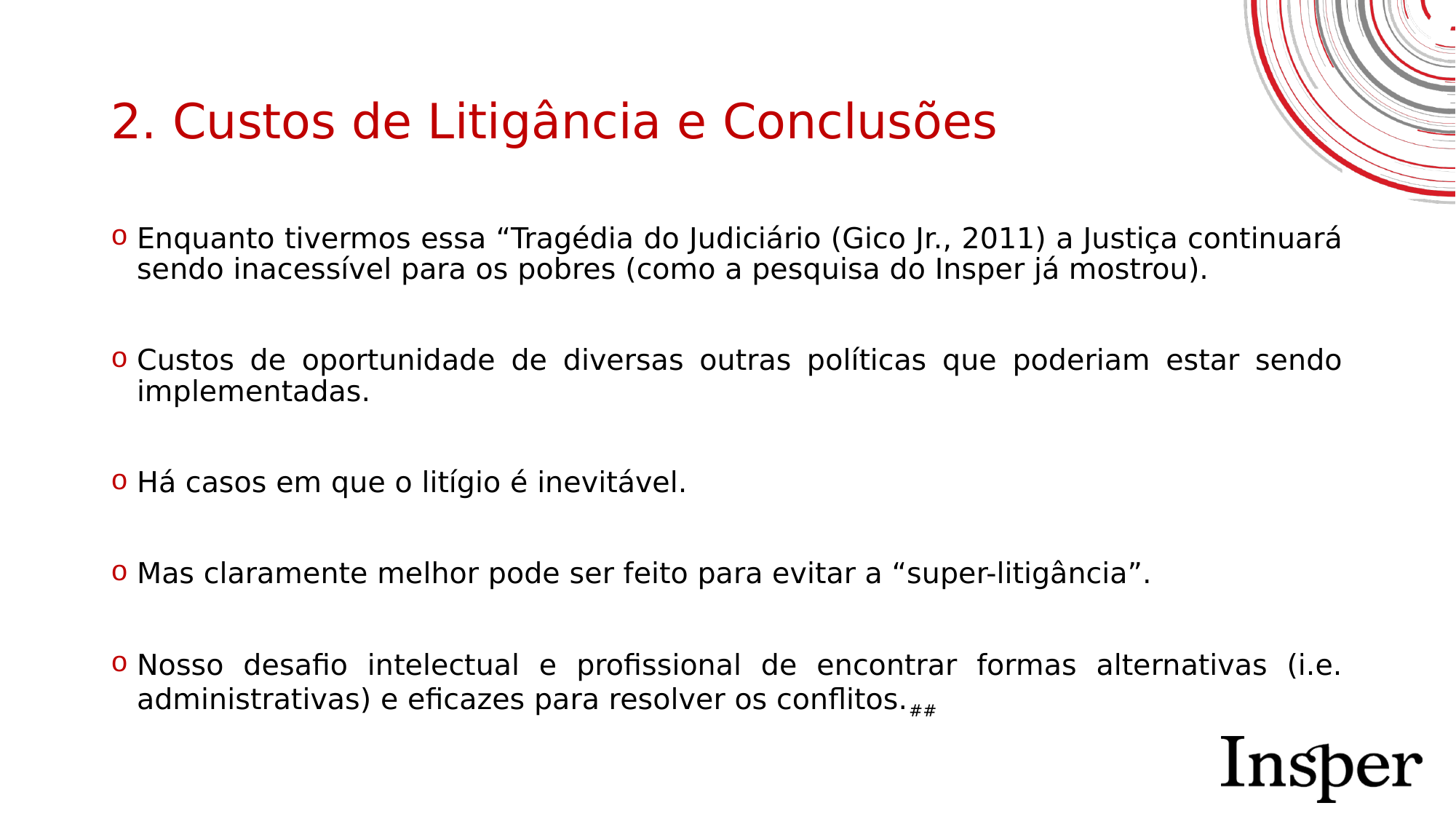

# 2. Custos de Litigância e Conclusões
Enquanto tivermos essa “Tragédia do Judiciário (Gico Jr., 2011) a Justiça continuará sendo inacessível para os pobres (como a pesquisa do Insper já mostrou).

Custos de oportunidade de diversas outras políticas que poderiam estar sendo implementadas.

Há casos em que o litígio é inevitável.

Mas claramente melhor pode ser feito para evitar a “super-litigância”.

Nosso desafio intelectual e profissional de encontrar formas alternativas (i.e. administrativas) e eficazes para resolver os conflitos.##